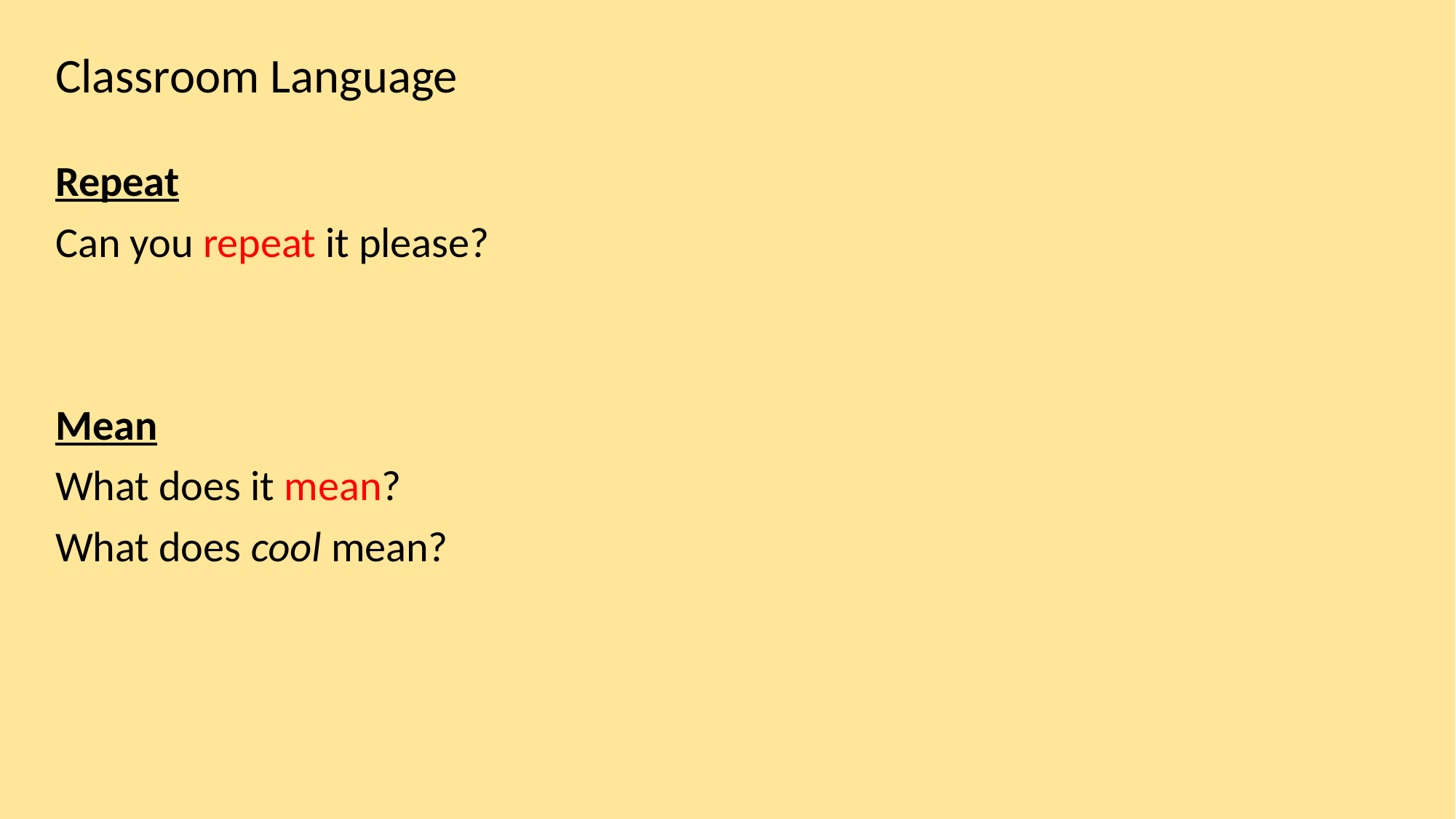

# Classroom Language
Repeat
Can you repeat it please?

Mean
What does it mean?
What does cool mean?